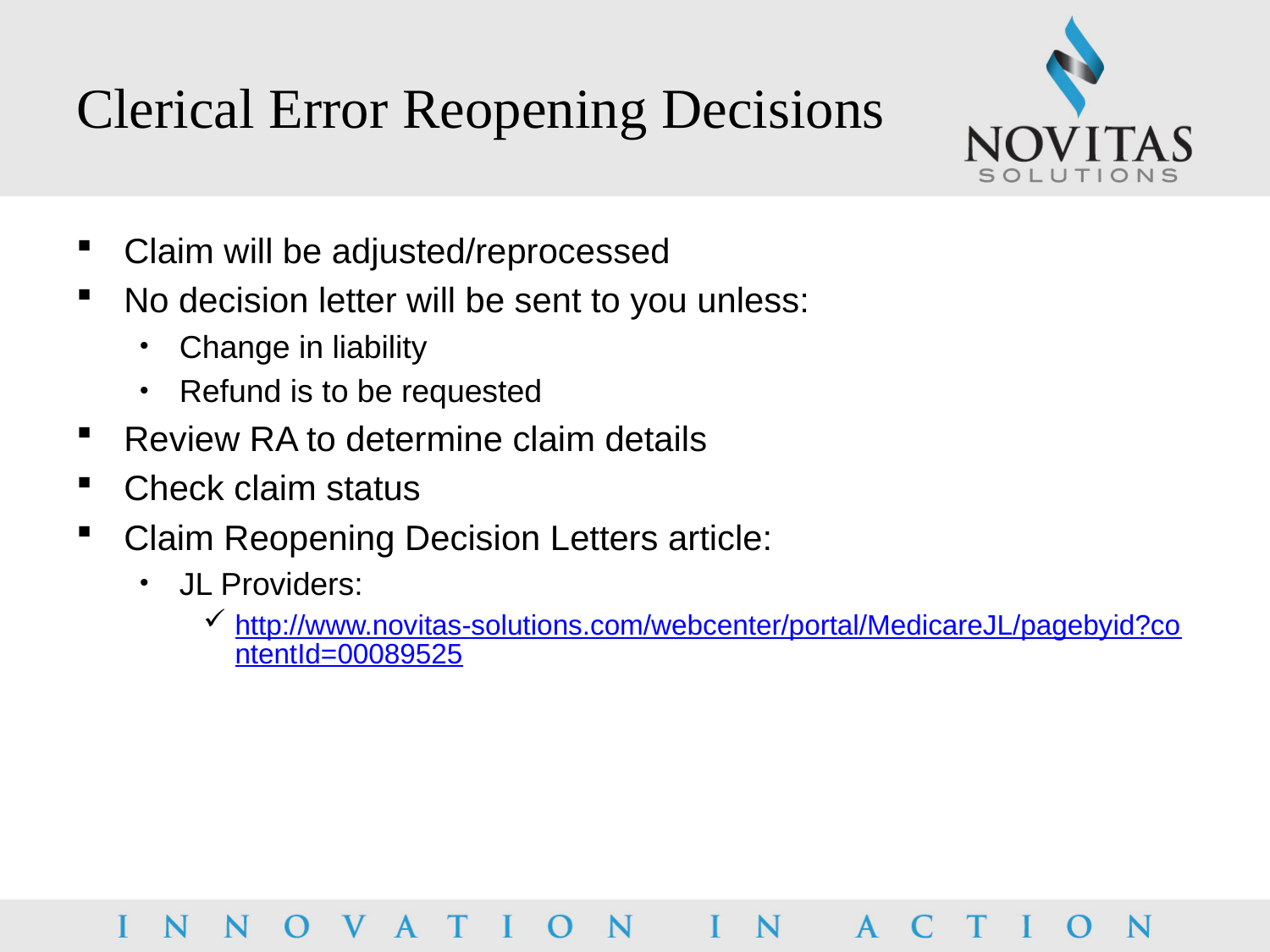

# Clerical Error Reopening Decisions
Claim will be adjusted/reprocessed
No decision letter will be sent to you unless:
Change in liability
Refund is to be requested
Review RA to determine claim details
Check claim status
Claim Reopening Decision Letters article:
JL Providers:
http://www.novitas-solutions.com/webcenter/portal/MedicareJL/pagebyid?contentId=00089525